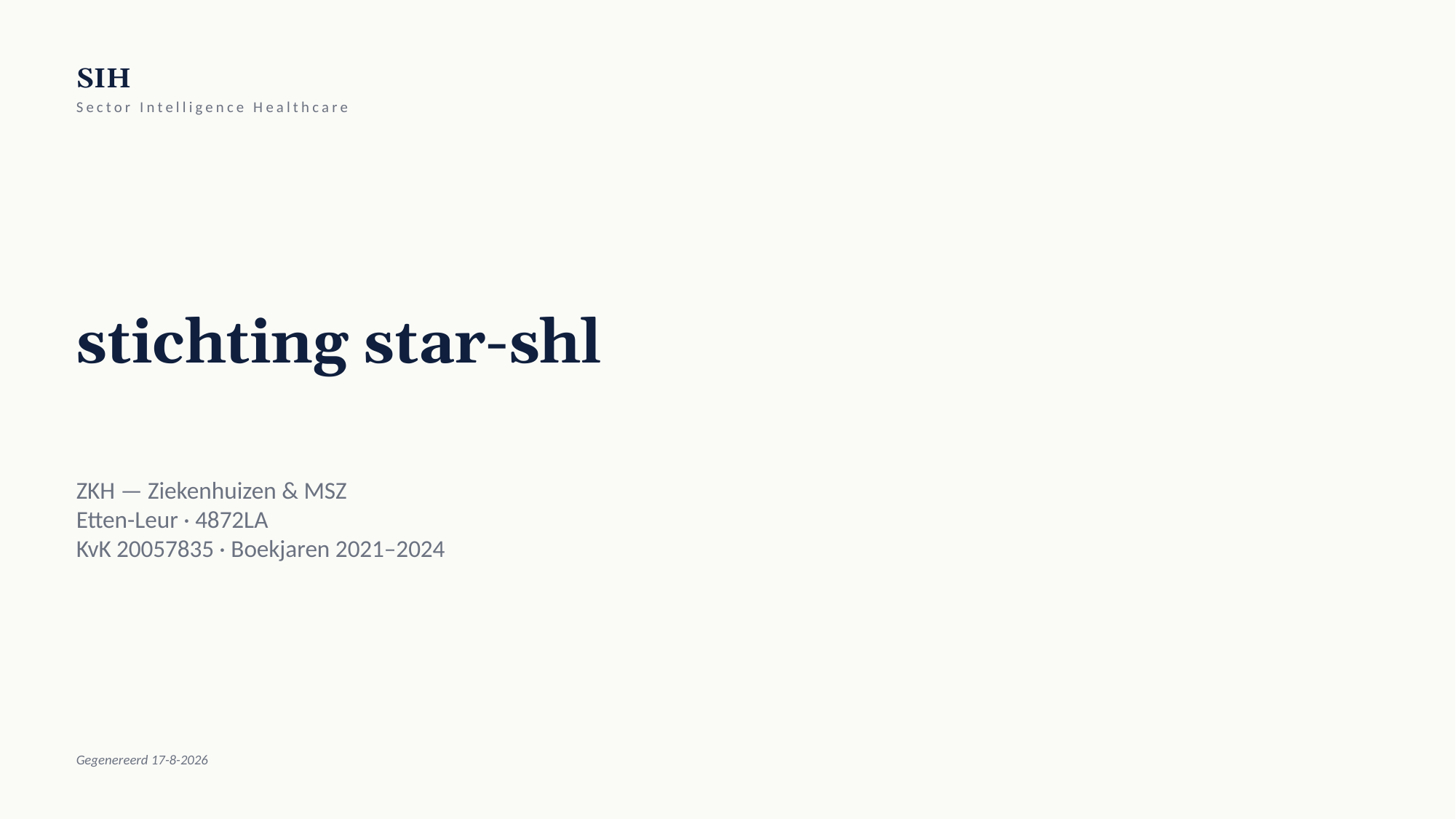

SIH
Sector Intelligence Healthcare
stichting star-shl
ZKH — Ziekenhuizen & MSZ
Etten-Leur · 4872LA
KvK 20057835 · Boekjaren 2021–2024
Gegenereerd 17-8-2026